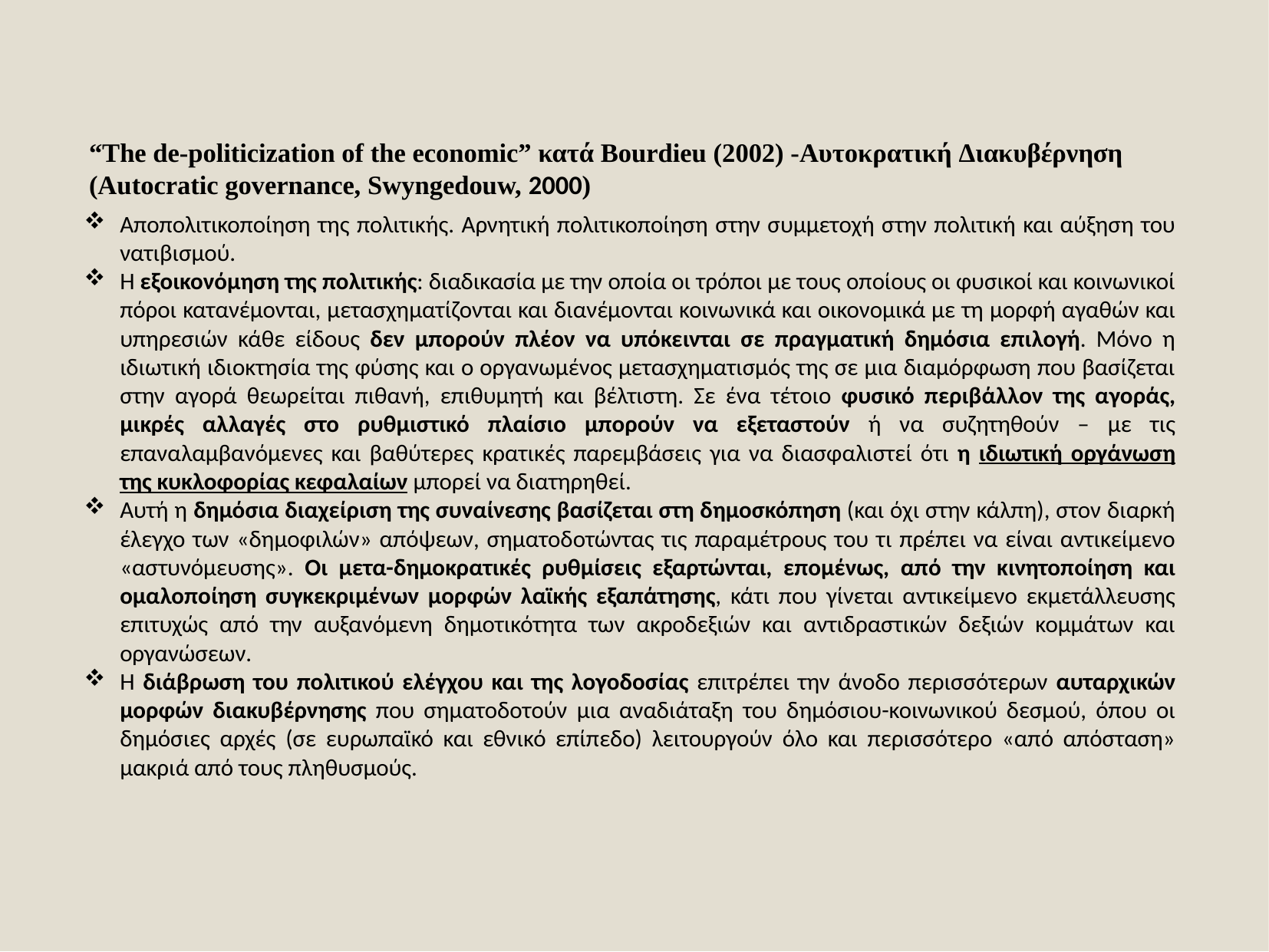

“Τhe de-politicization of the economic” κατά Bourdieu (2002) -Αυτοκρατική Διακυβέρνηση (Autocratic governance, Swyngedouw, 2000)
Αποπολιτικοποίηση της πολιτικής. Αρνητική πολιτικοποίηση στην συμμετοχή στην πολιτική και αύξηση του νατιβισμού.
Η εξοικονόμηση της πολιτικής: διαδικασία με την οποία οι τρόποι με τους οποίους οι φυσικοί και κοινωνικοί πόροι κατανέμονται, μετασχηματίζονται και διανέμονται κοινωνικά και οικονομικά με τη μορφή αγαθών και υπηρεσιών κάθε είδους δεν μπορούν πλέον να υπόκεινται σε πραγματική δημόσια επιλογή. Μόνο η ιδιωτική ιδιοκτησία της φύσης και ο οργανωμένος μετασχηματισμός της σε μια διαμόρφωση που βασίζεται στην αγορά θεωρείται πιθανή, επιθυμητή και βέλτιστη. Σε ένα τέτοιο φυσικό περιβάλλον της αγοράς, μικρές αλλαγές στο ρυθμιστικό πλαίσιο μπορούν να εξεταστούν ή να συζητηθούν – με τις επαναλαμβανόμενες και βαθύτερες κρατικές παρεμβάσεις για να διασφαλιστεί ότι η ιδιωτική οργάνωση της κυκλοφορίας κεφαλαίων μπορεί να διατηρηθεί.
Αυτή η δημόσια διαχείριση της συναίνεσης βασίζεται στη δημοσκόπηση (και όχι στην κάλπη), στον διαρκή έλεγχο των «δημοφιλών» απόψεων, σηματοδοτώντας τις παραμέτρους του τι πρέπει να είναι αντικείμενο «αστυνόμευσης». Οι μετα-δημοκρατικές ρυθμίσεις εξαρτώνται, επομένως, από την κινητοποίηση και ομαλοποίηση συγκεκριμένων μορφών λαϊκής εξαπάτησης, κάτι που γίνεται αντικείμενο εκμετάλλευσης επιτυχώς από την αυξανόμενη δημοτικότητα των ακροδεξιών και αντιδραστικών δεξιών κομμάτων και οργανώσεων.
Η διάβρωση του πολιτικού ελέγχου και της λογοδοσίας επιτρέπει την άνοδο περισσότερων αυταρχικών μορφών διακυβέρνησης που σηματοδοτούν μια αναδιάταξη του δημόσιου-κοινωνικού δεσμού, όπου οι δημόσιες αρχές (σε ευρωπαϊκό και εθνικό επίπεδο) λειτουργούν όλο και περισσότερο «από απόσταση» μακριά από τους πληθυσμούς.